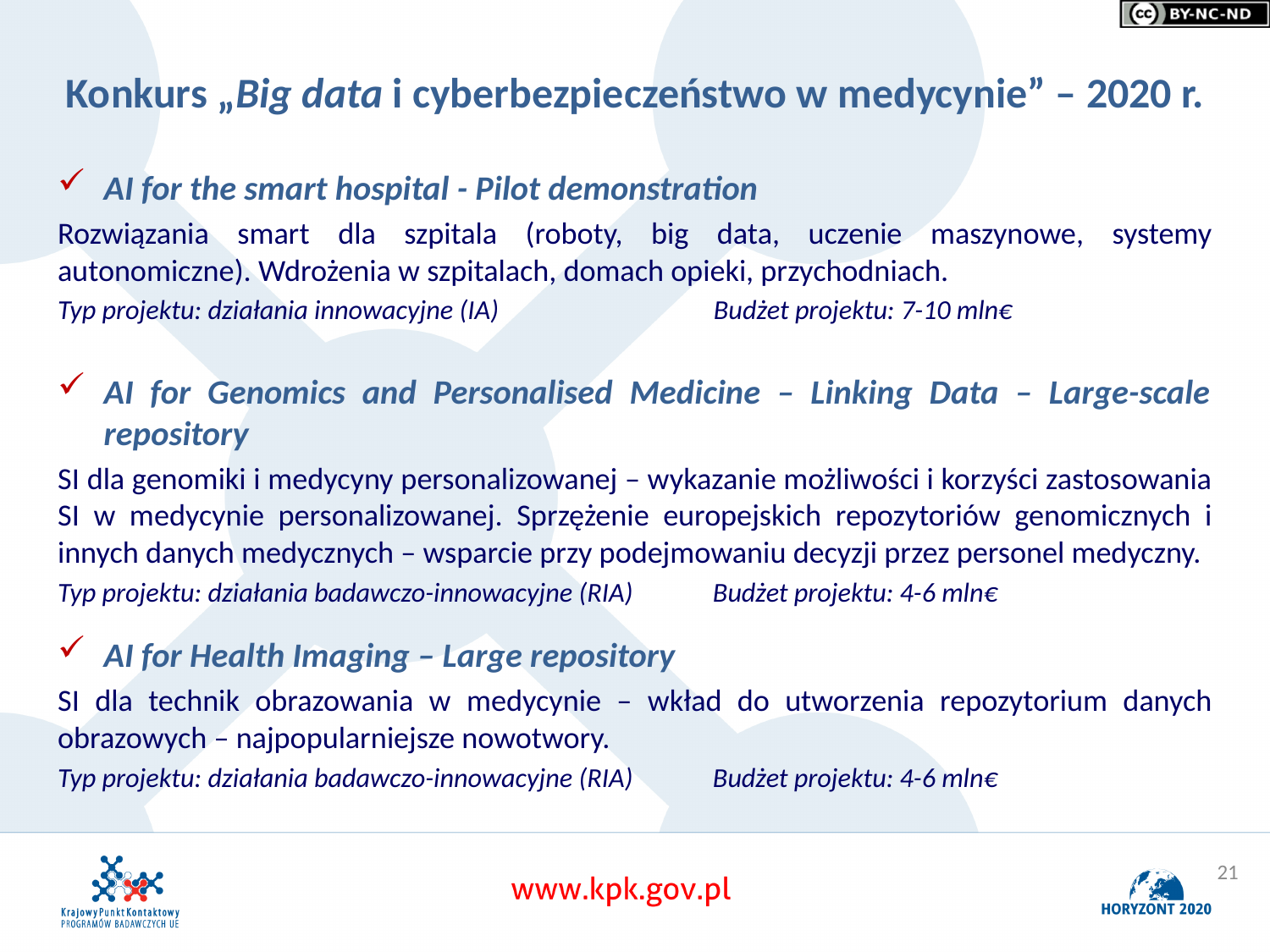

# Konkurs „Big data i cyberbezpieczeństwo w medycynie” – 2020 r.

AI for the smart hospital - Pilot demonstration
Rozwiązania smart dla szpitala (roboty, big data, uczenie maszynowe, systemy autonomiczne). Wdrożenia w szpitalach, domach opieki, przychodniach.
Typ projektu: działania innowacyjne (IA)                                   Budżet projektu: 7-10 mln€

AI for Genomics and Personalised Medicine – Linking Data – Large-scale repository
SI dla genomiki i medycyny personalizowanej – wykazanie możliwości i korzyści zastosowania SI w medycynie personalizowanej. Sprzężenie europejskich repozytoriów genomicznych i innych danych medycznych – wsparcie przy podejmowaniu decyzji przez personel medyczny.
Typ projektu: działania badawczo-innowacyjne (RIA)             Budżet projektu: 4-6 mln€

AI for Health Imaging – Large repository
SI dla technik obrazowania w medycynie – wkład do utworzenia repozytorium danych obrazowych – najpopularniejsze nowotwory.
Typ projektu: działania badawczo-innowacyjne (RIA)             Budżet projektu: 4-6 mln€

21